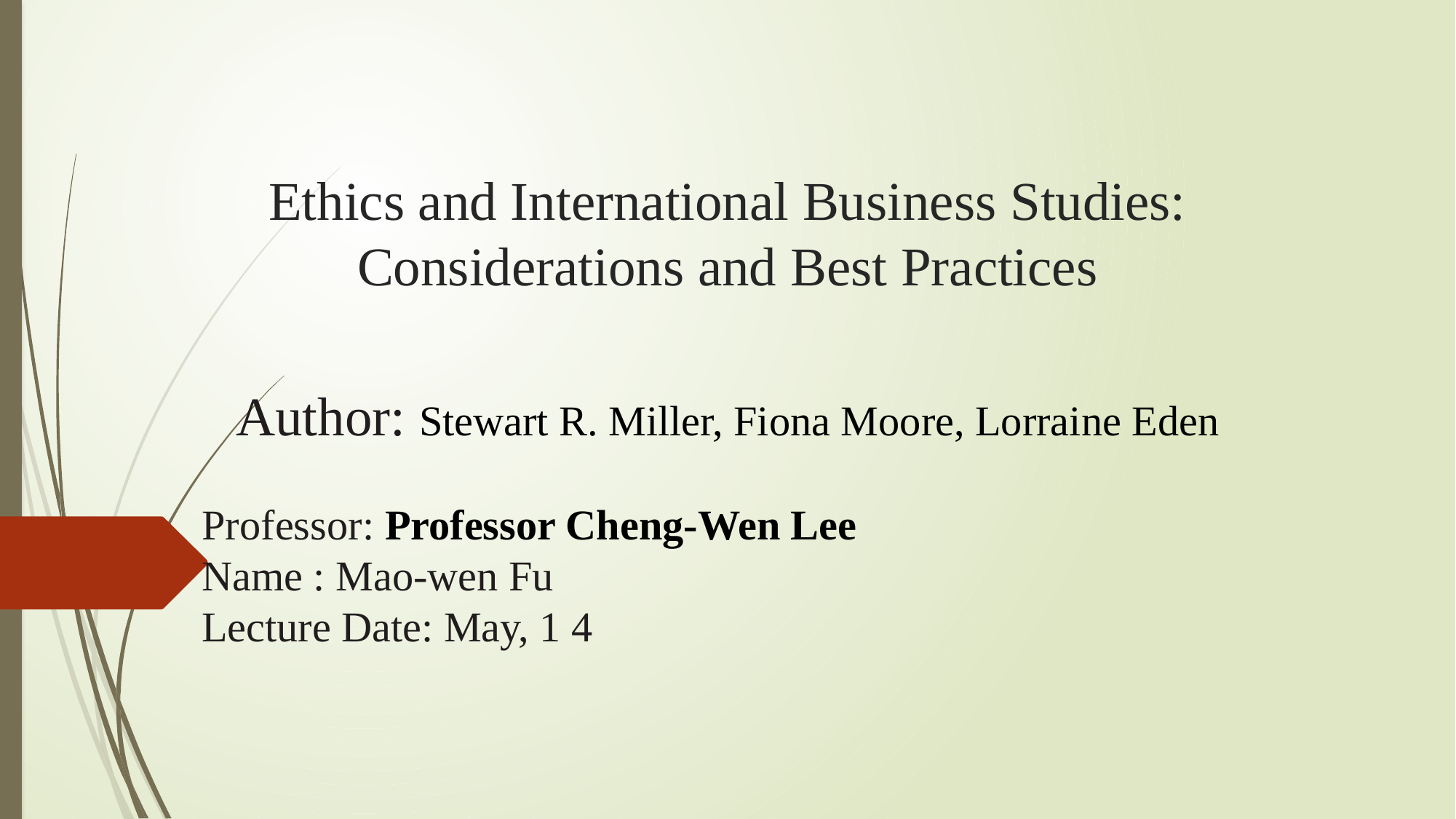

# Ethics and International Business Studies: Considerations and Best Practices
Author: Stewart R. Miller, Fiona Moore, Lorraine Eden

Professor: Professor Cheng-Wen Lee
Name : Mao-wen Fu
Lecture Date: May, 1 4